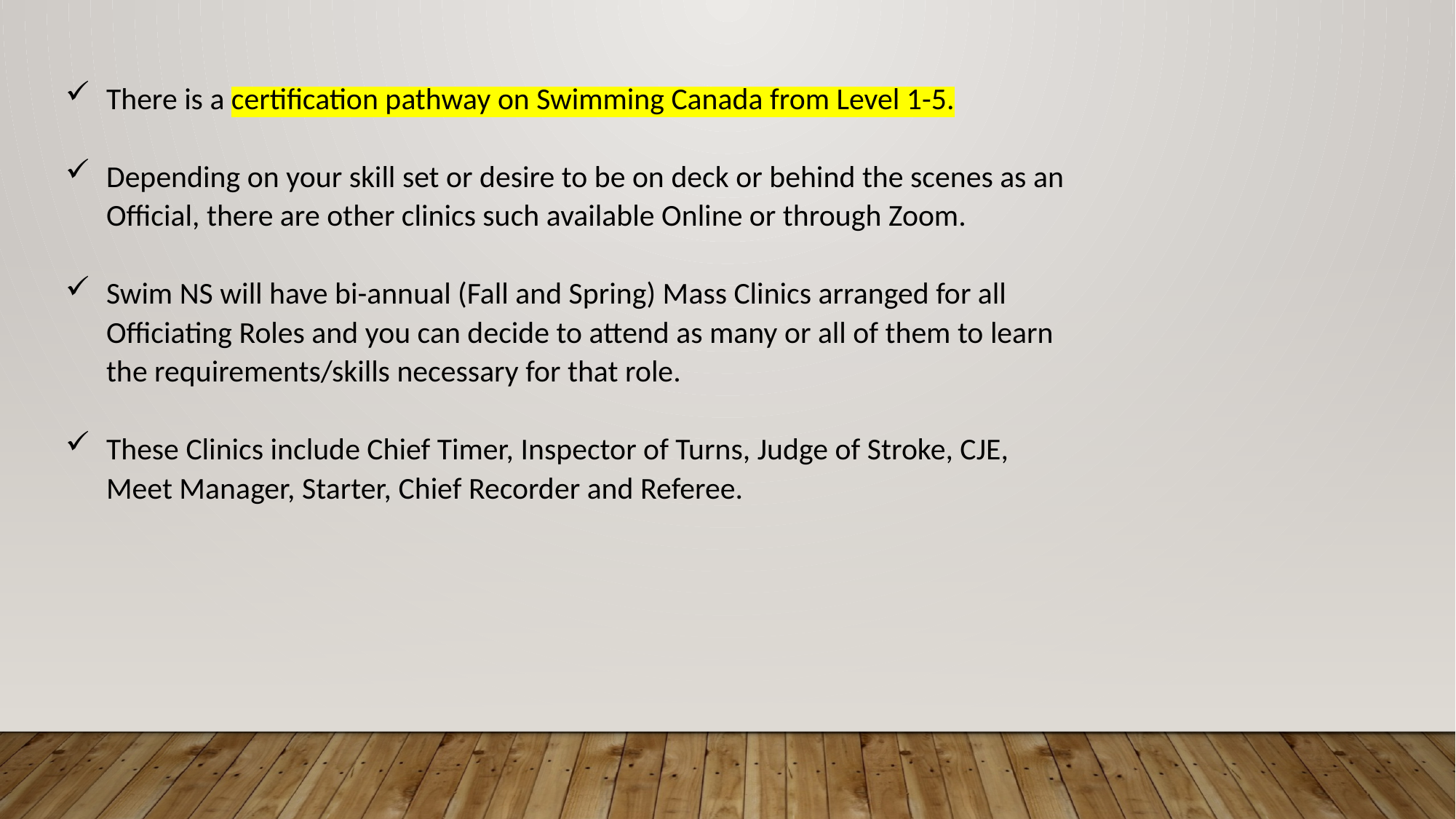

There is a certification pathway on Swimming Canada from Level 1-5.

Depending on your skill set or desire to be on deck or behind the scenes as an Official, there are other clinics such available Online or through Zoom.

Swim NS will have bi-annual (Fall and Spring) Mass Clinics arranged for all Officiating Roles and you can decide to attend as many or all of them to learn the requirements/skills necessary for that role.

These Clinics include Chief Timer, Inspector of Turns, Judge of Stroke, CJE, Meet Manager, Starter, Chief Recorder and Referee.